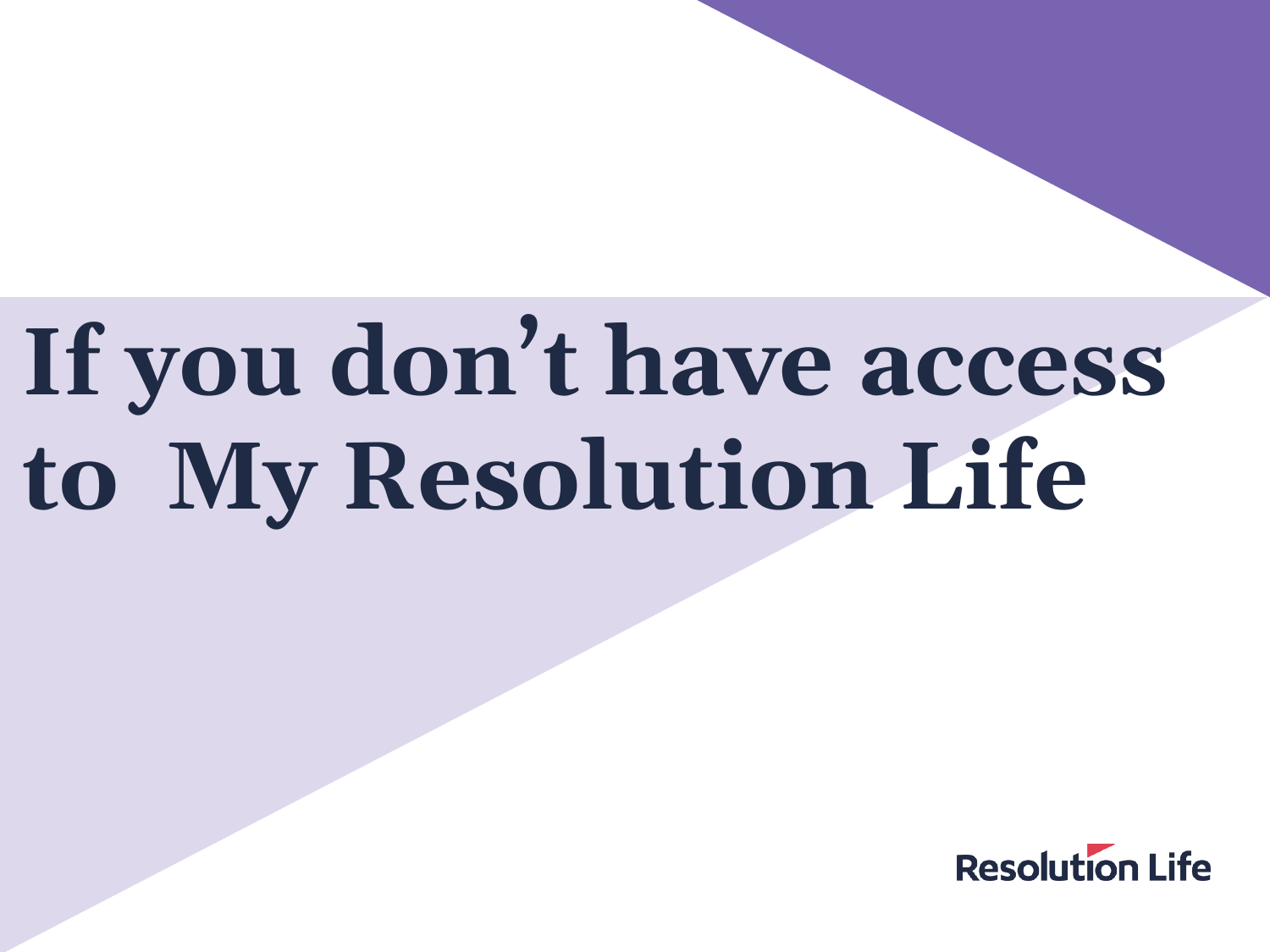

# If you don’t have access to  My Resolution Life